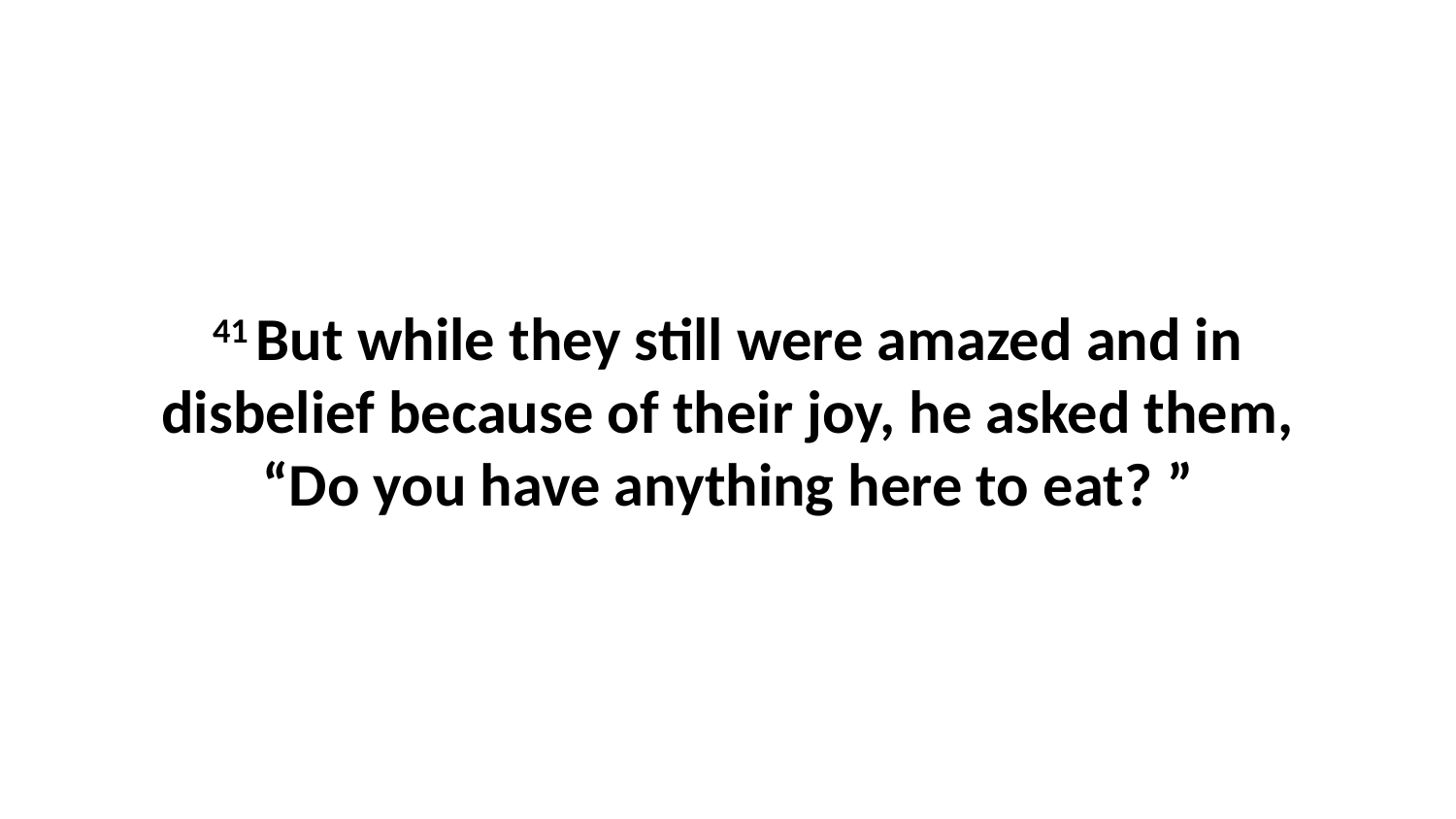

41 But while they still were amazed and in disbelief because of their joy, he asked them, “Do you have anything here to eat? ”